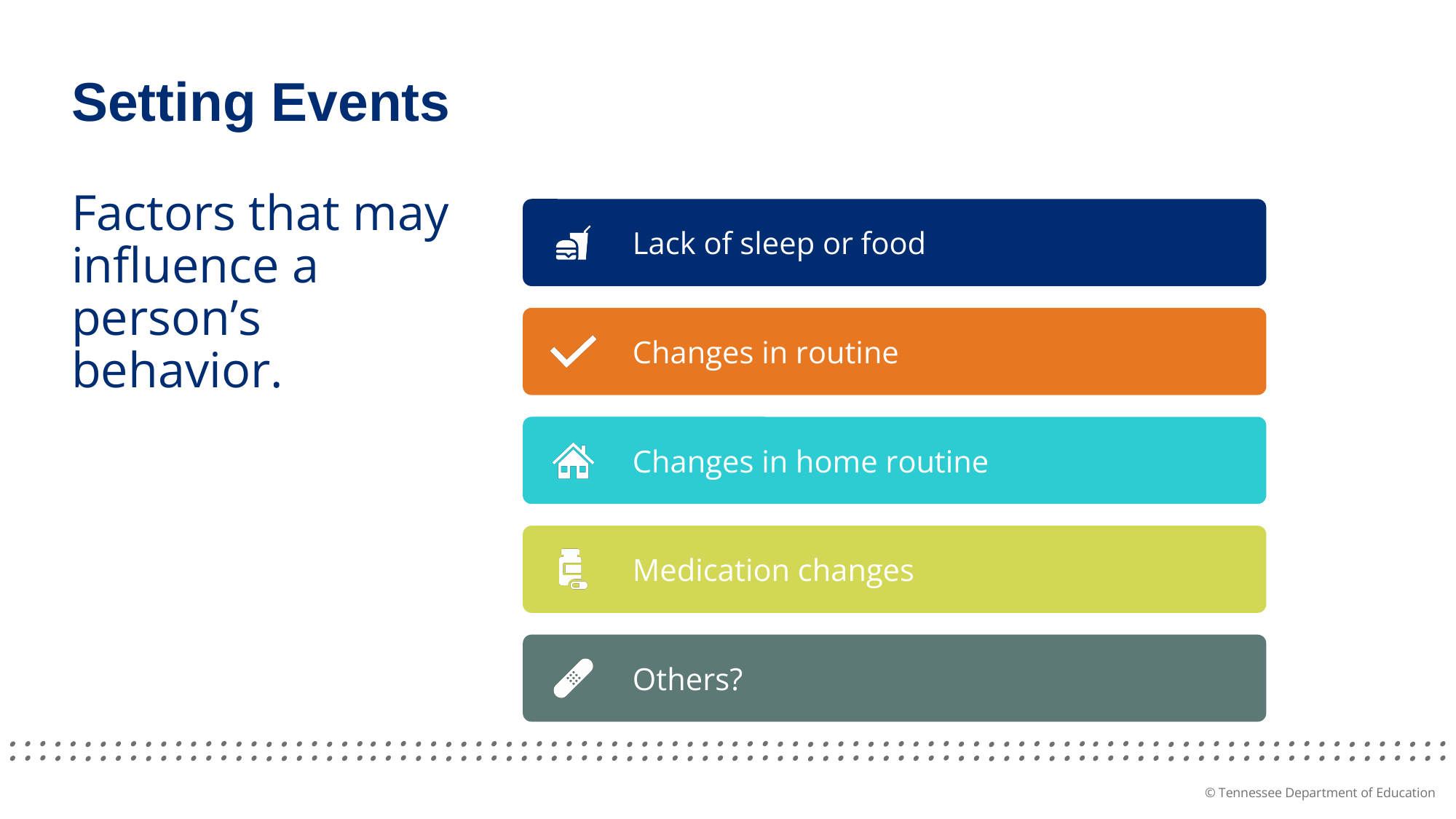

# Setting Events
Factors that may influence a person’s behavior.

Lack of sleep or food
Changes in routine
Changes in home routine
Medication changes
Others?